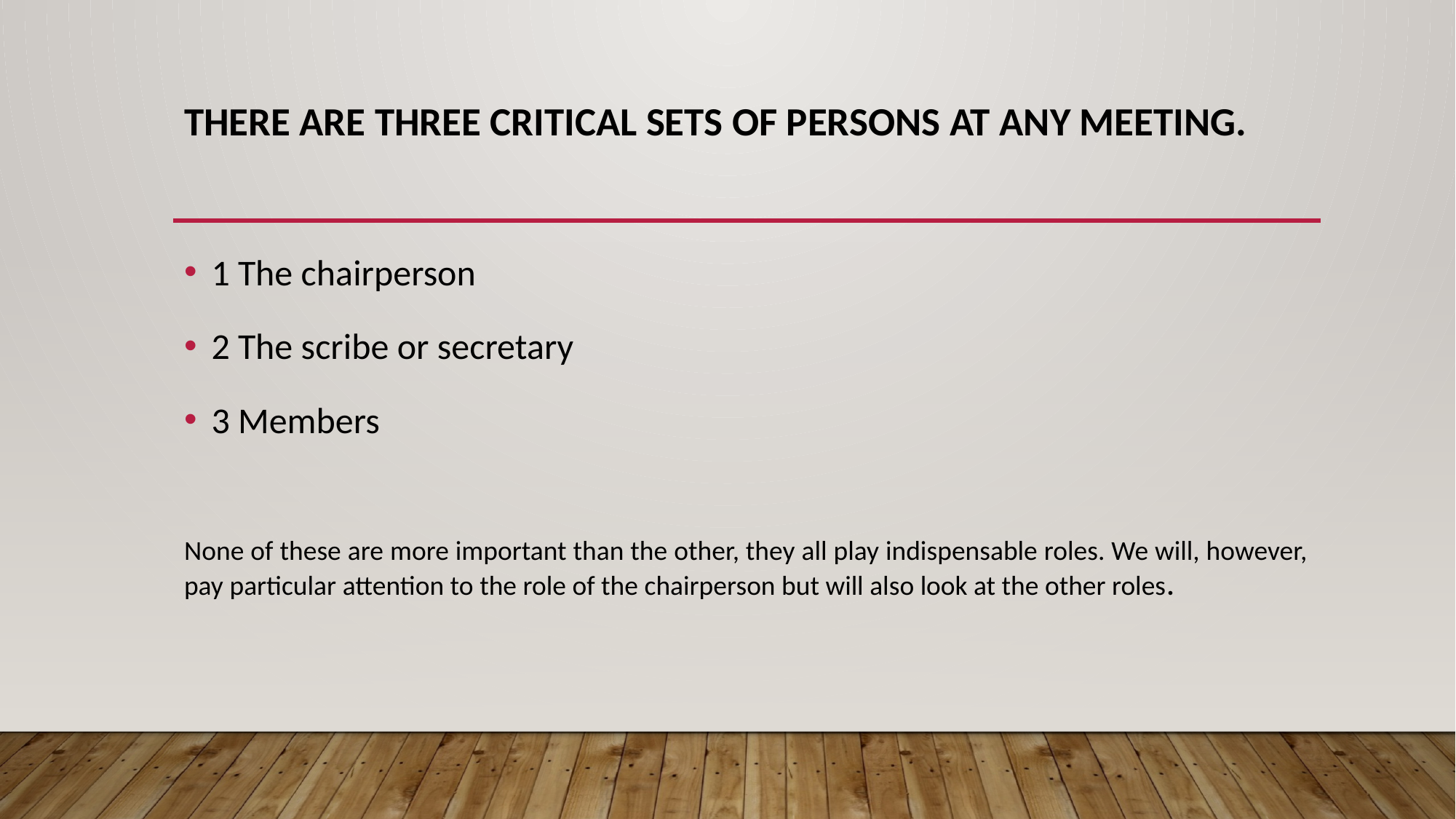

# There are three critical sets of persons at any meeting.
1 The chairperson
2 The scribe or secretary
3 Members

None of these are more important than the other, they all play indispensable roles. We will, however, pay particular attention to the role of the chairperson but will also look at the other roles.